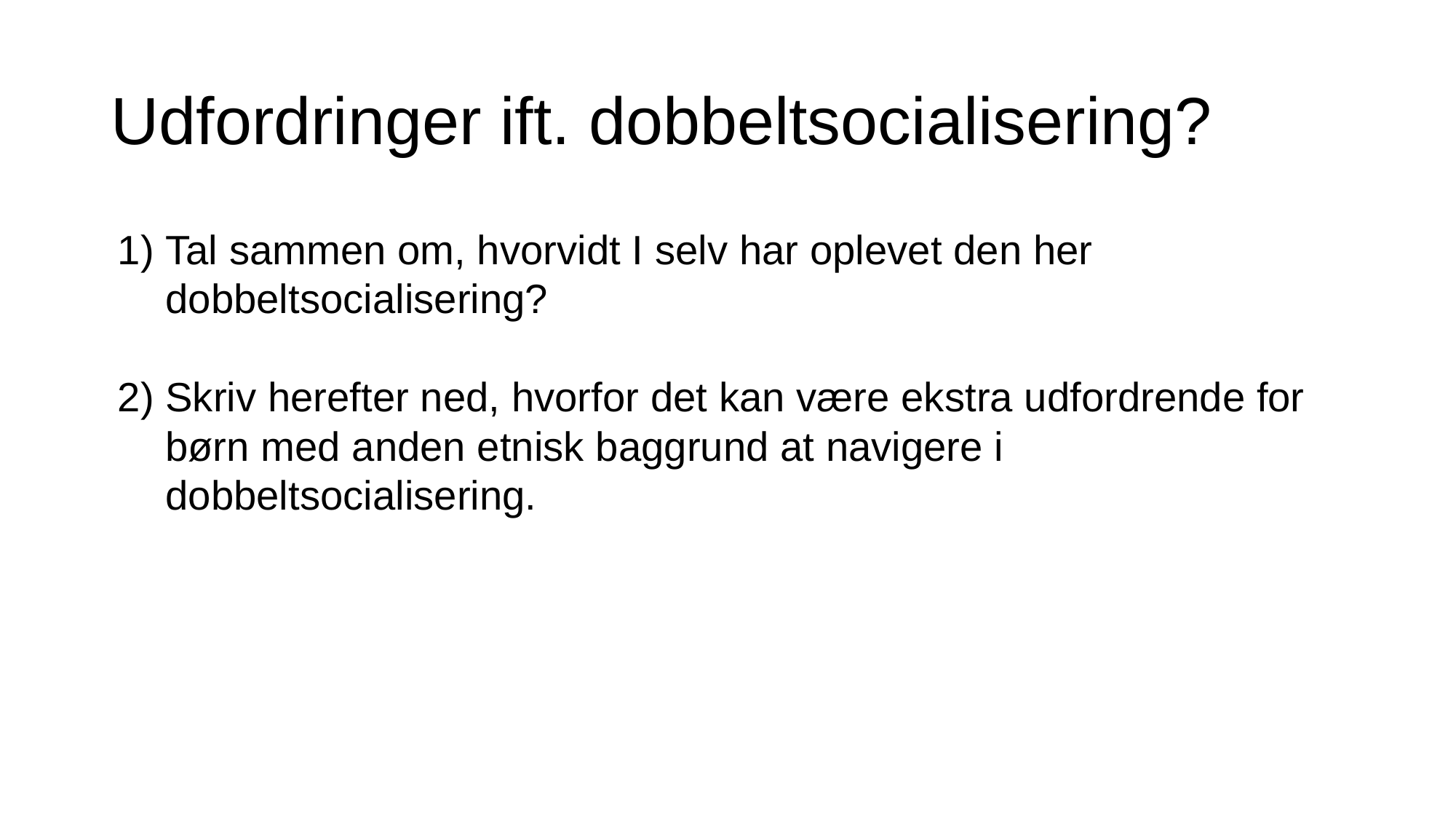

# Udfordringer ift. dobbeltsocialisering?
Tal sammen om, hvorvidt I selv har oplevet den her dobbeltsocialisering?

Skriv herefter ned, hvorfor det kan være ekstra udfordrende for børn med anden etnisk baggrund at navigere i dobbeltsocialisering.